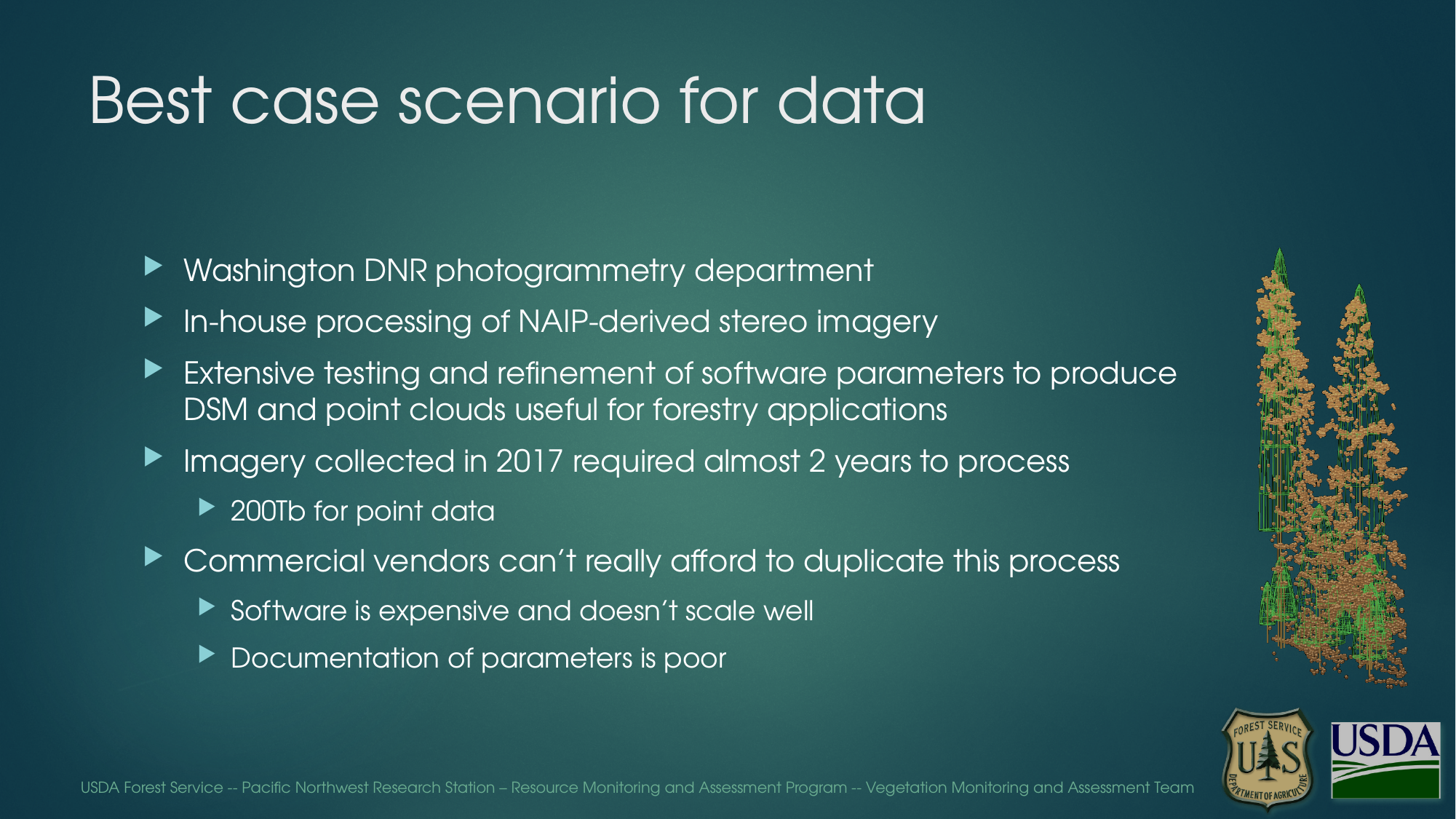

# Best case scenario for data
Washington DNR photogrammetry department
In-house processing of NAIP-derived stereo imagery
Extensive testing and refinement of software parameters to produce DSM and point clouds useful for forestry applications
Imagery collected in 2017 required almost 2 years to process
200Tb for point data
Commercial vendors can’t really afford to duplicate this process
Software is expensive and doesn’t scale well
Documentation of parameters is poor